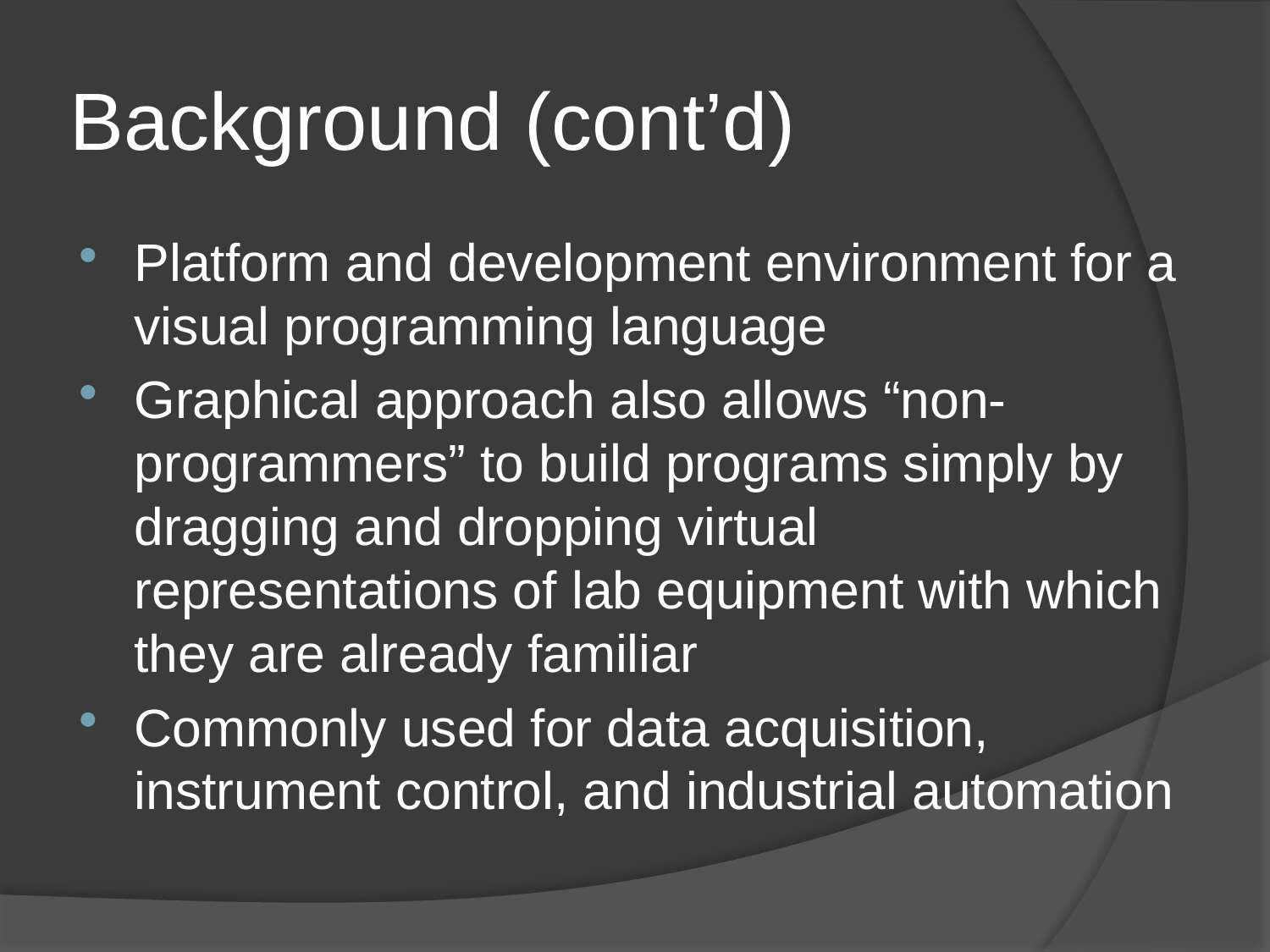

# Background (cont’d)
Platform and development environment for a visual programming language
Graphical approach also allows “non-programmers” to build programs simply by dragging and dropping virtual representations of lab equipment with which they are already familiar
Commonly used for data acquisition, instrument control, and industrial automation